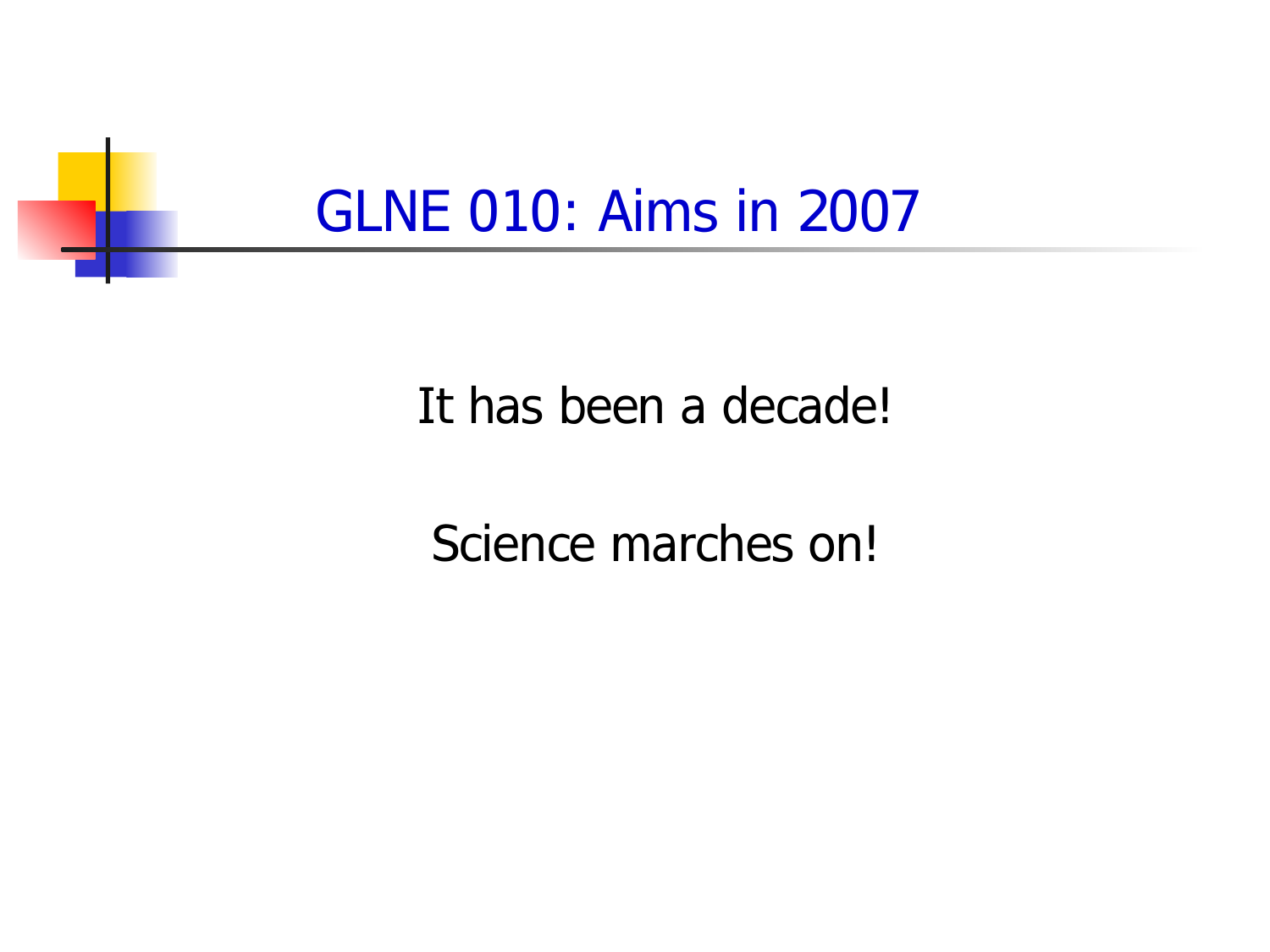

# GLNE 010: Aims in 2007

It has been a decade!

Science marches on!